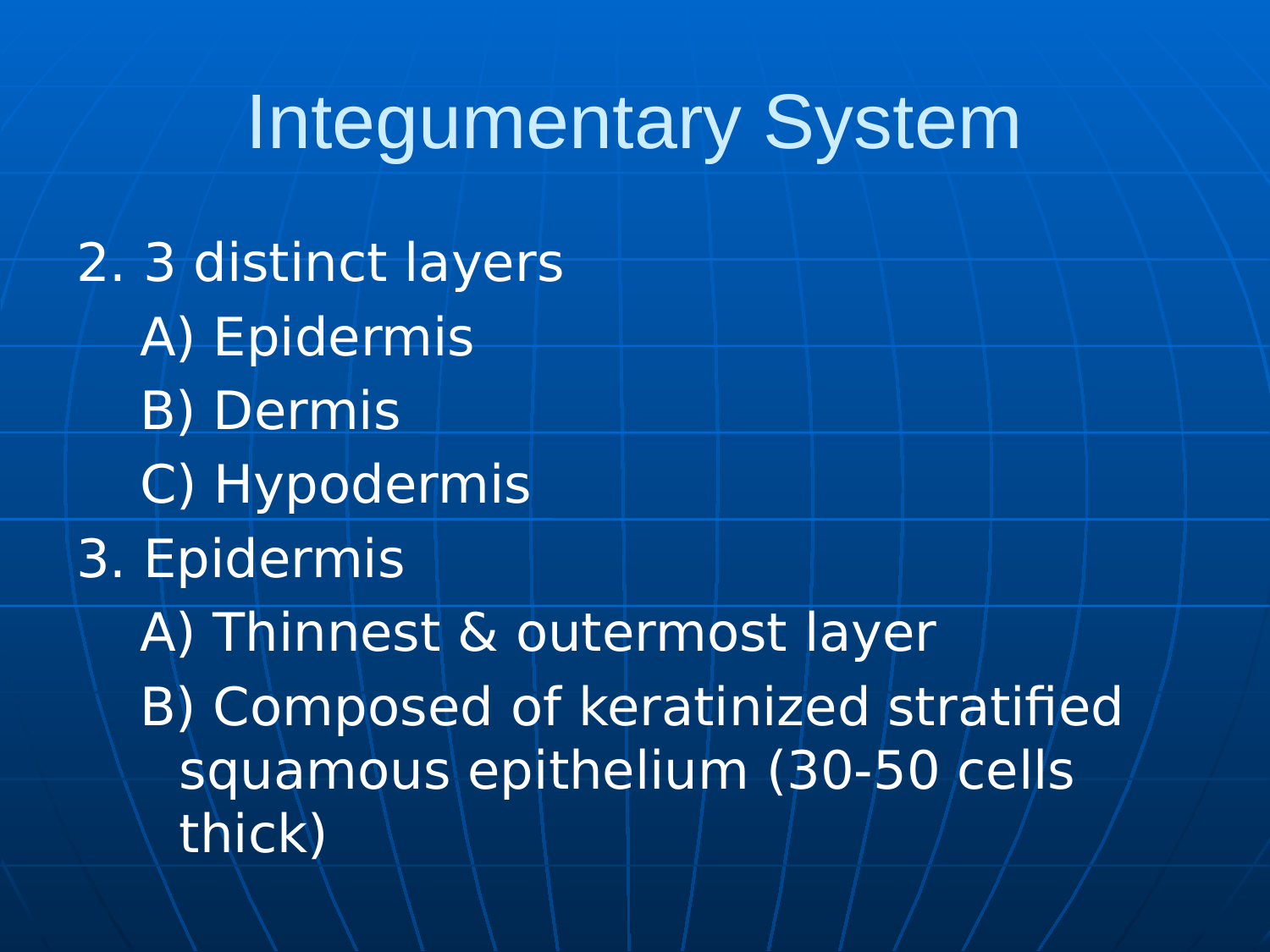

# Integumentary System
2. 3 distinct layers
A) Epidermis
B) Dermis
C) Hypodermis
3. Epidermis
A) Thinnest & outermost layer
B) Composed of keratinized stratified squamous epithelium (30-50 cells thick)